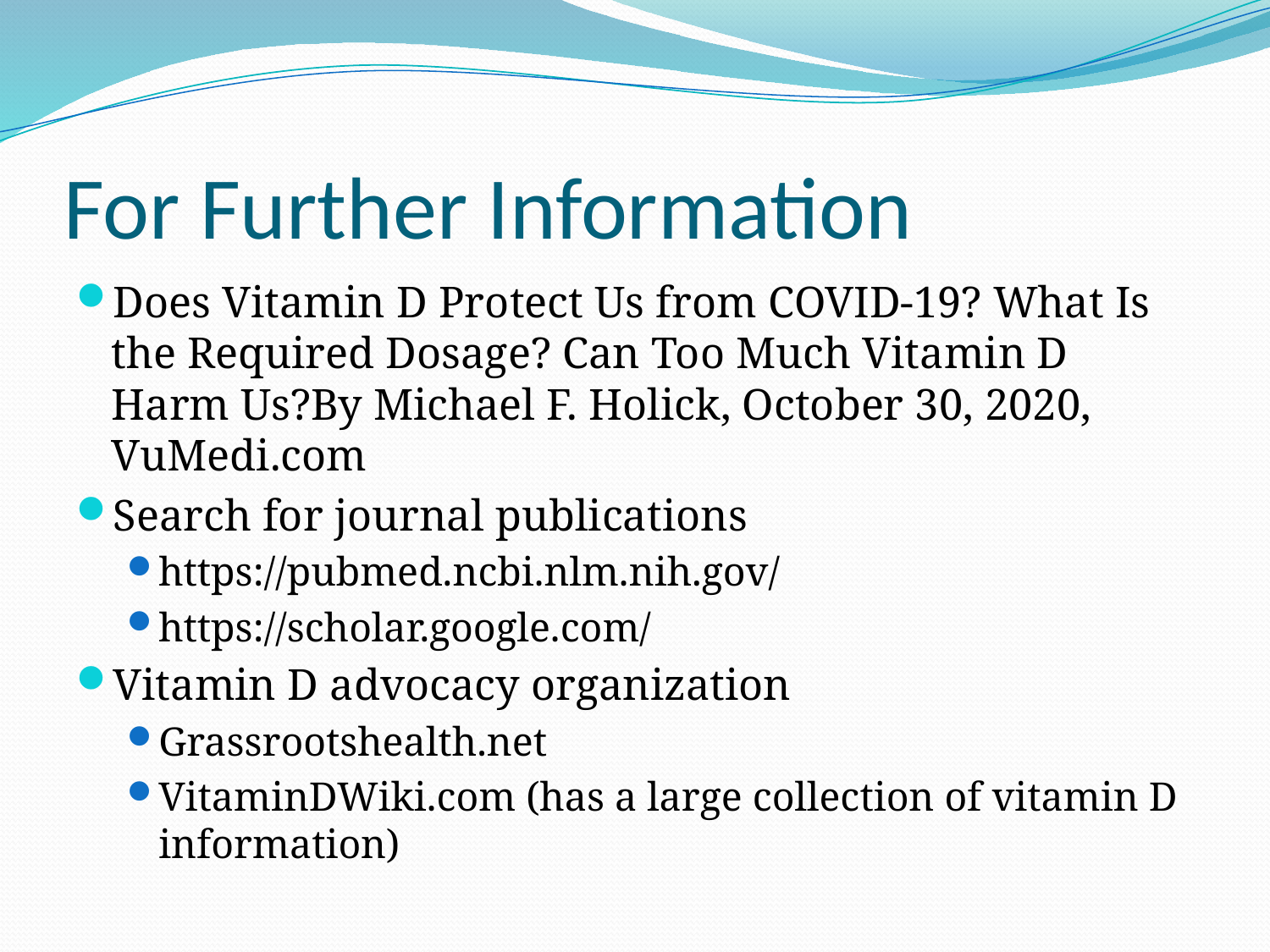

# For Further Information
Does Vitamin D Protect Us from COVID-19? What Is the Required Dosage? Can Too Much Vitamin D Harm Us?By Michael F. Holick, October 30, 2020, VuMedi.com
Search for journal publications
https://pubmed.ncbi.nlm.nih.gov/
https://scholar.google.com/
Vitamin D advocacy organization
Grassrootshealth.net
VitaminDWiki.com (has a large collection of vitamin D information)